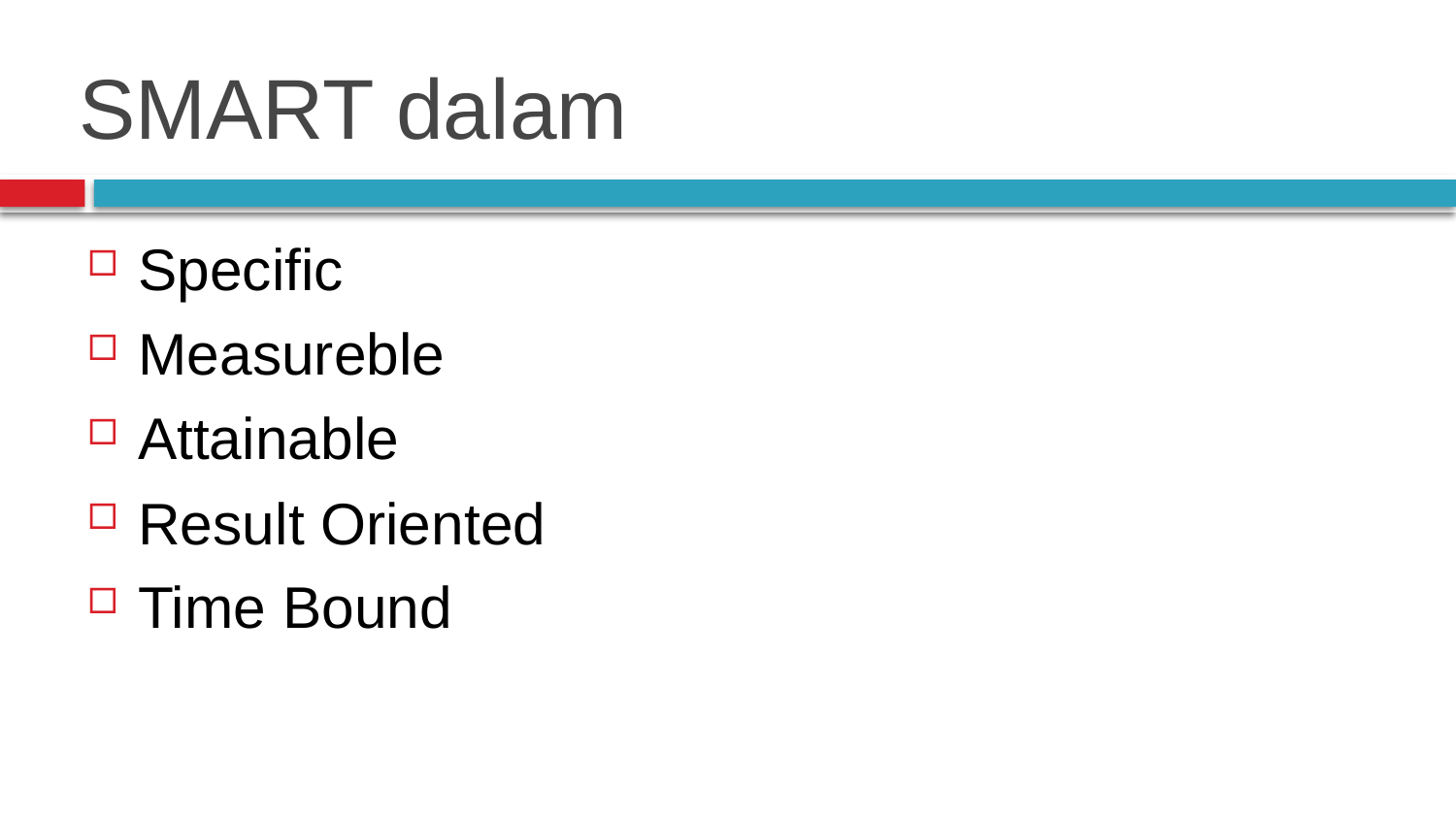

# SMART dalam
Specific
Measureble
Attainable
Result Oriented
Time Bound